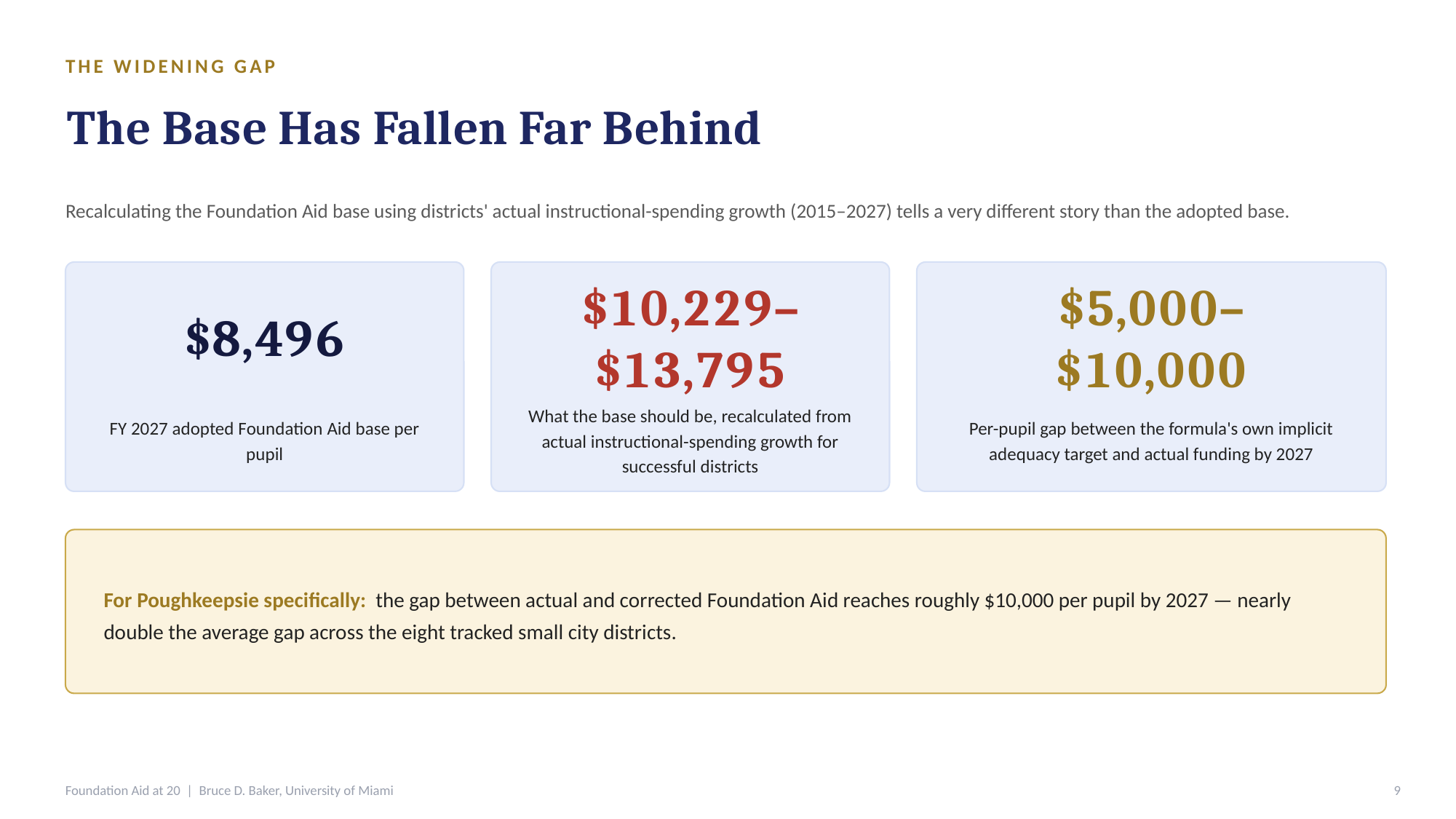

THE WIDENING GAP
The Base Has Fallen Far Behind
Recalculating the Foundation Aid base using districts' actual instructional-spending growth (2015–2027) tells a very different story than the adopted base.

$8,496
$10,229–
$13,795
$5,000–
$10,000
FY 2027 adopted Foundation Aid base per pupil
What the base should be, recalculated from actual instructional-spending growth for successful districts
Per-pupil gap between the formula's own implicit adequacy target and actual funding by 2027

For Poughkeepsie specifically:  the gap between actual and corrected Foundation Aid reaches roughly $10,000 per pupil by 2027 — nearly double the average gap across the eight tracked small city districts.
Foundation Aid at 20  |  Bruce D. Baker, University of Miami
9